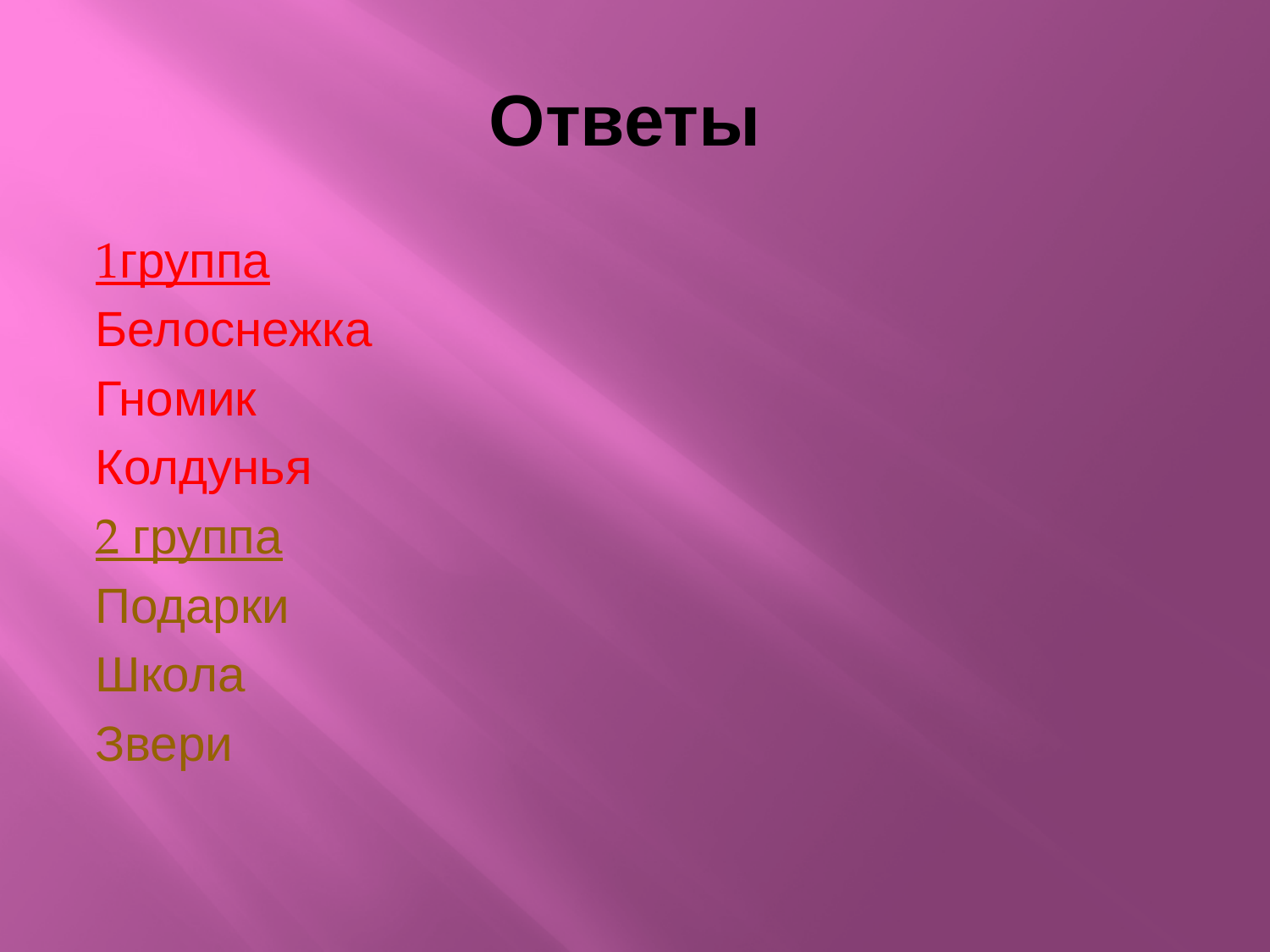

# Ответы
1группа
Белоснежка
Гномик
Колдунья
2 группа
Подарки
Школа
Звери